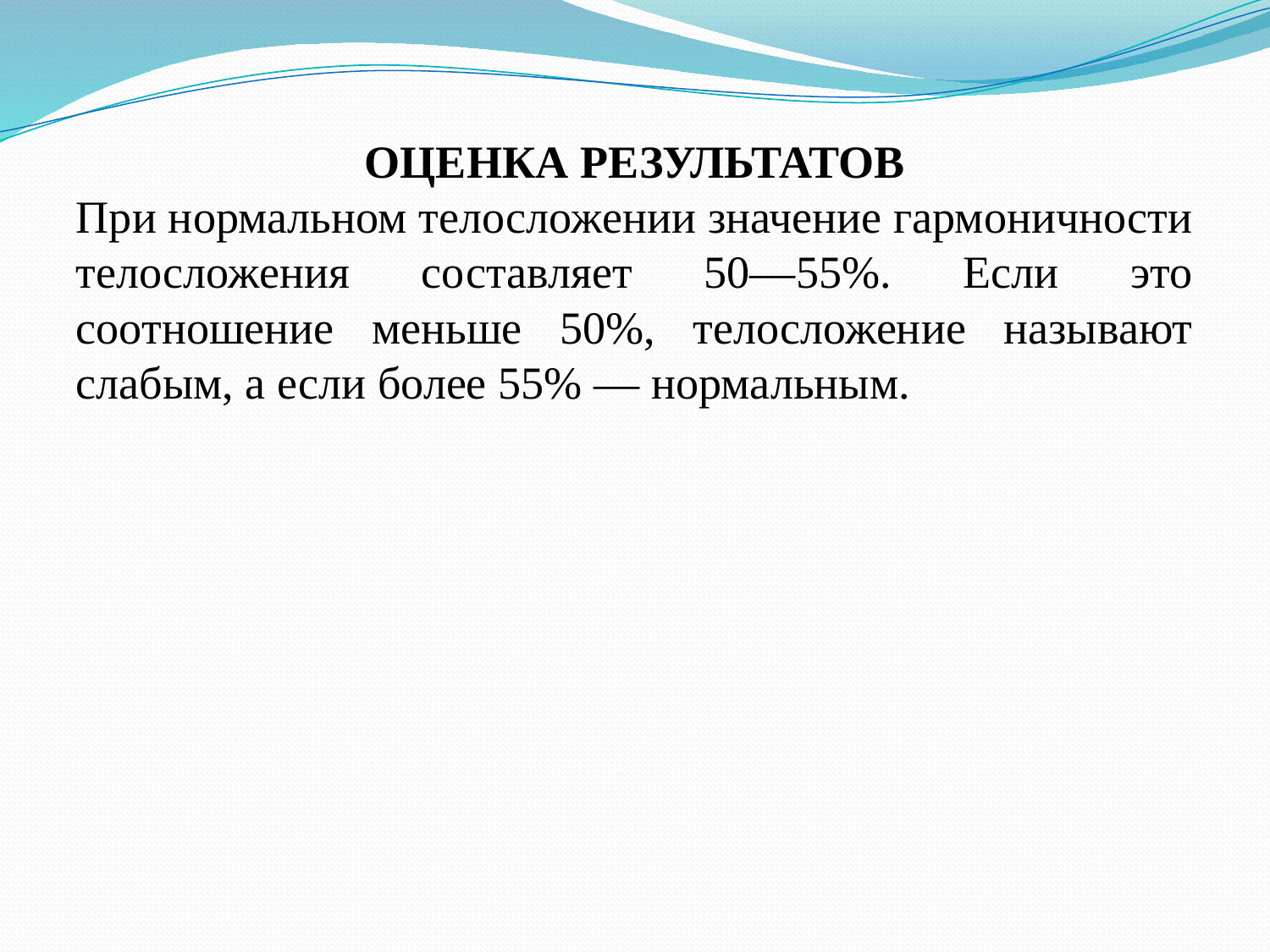

#
ОЦЕНКА РЕЗУЛЬТАТОВ
При нормальном телосложении значение гармоничности телосложения составляет 50—55%. Если это соотношение меньше 50%, телосложение называют слабым, а если более 55% — нормальным.